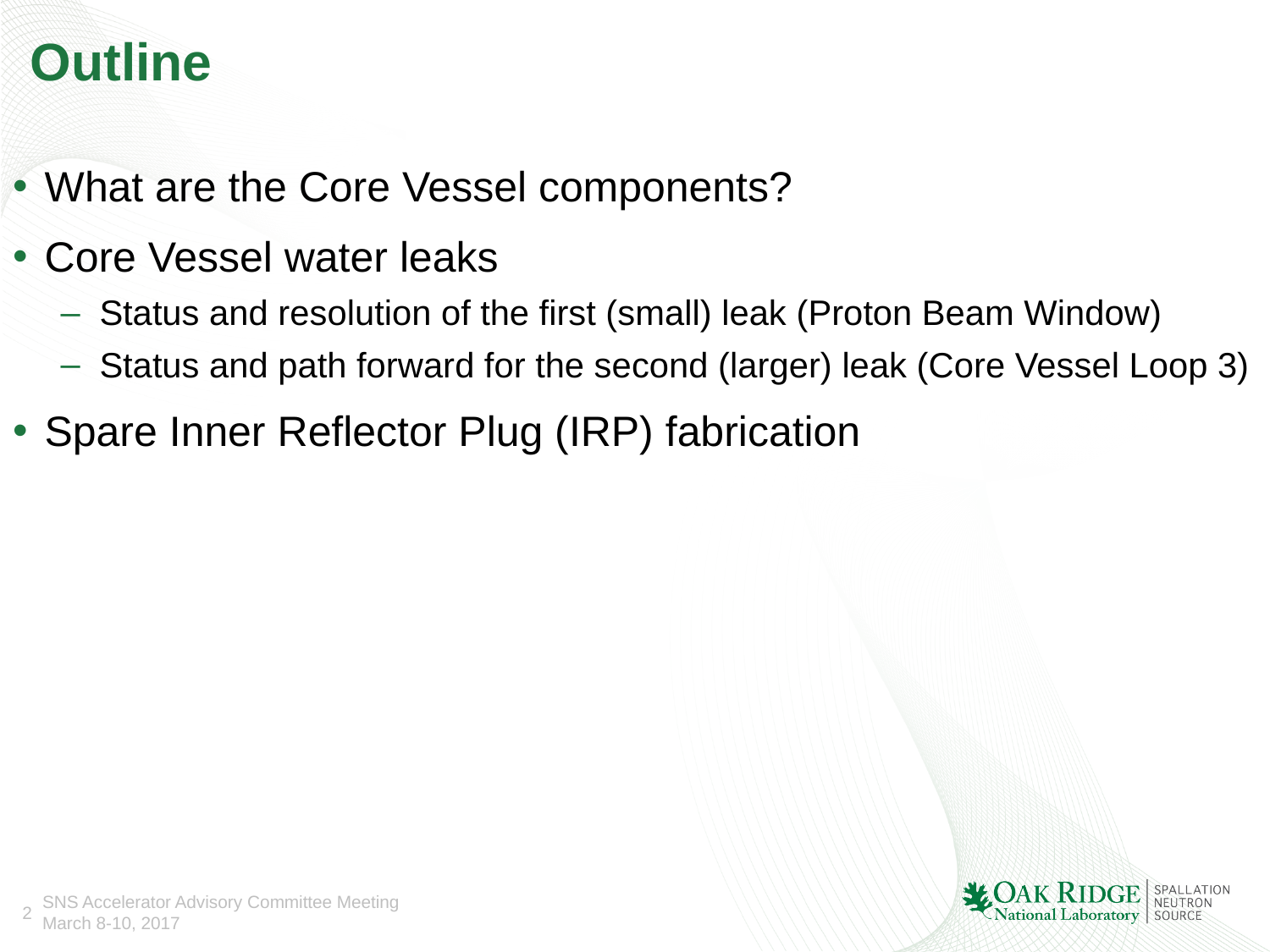

# Outline
What are the Core Vessel components?
Core Vessel water leaks
Status and resolution of the first (small) leak (Proton Beam Window)
Status and path forward for the second (larger) leak (Core Vessel Loop 3)
Spare Inner Reflector Plug (IRP) fabrication